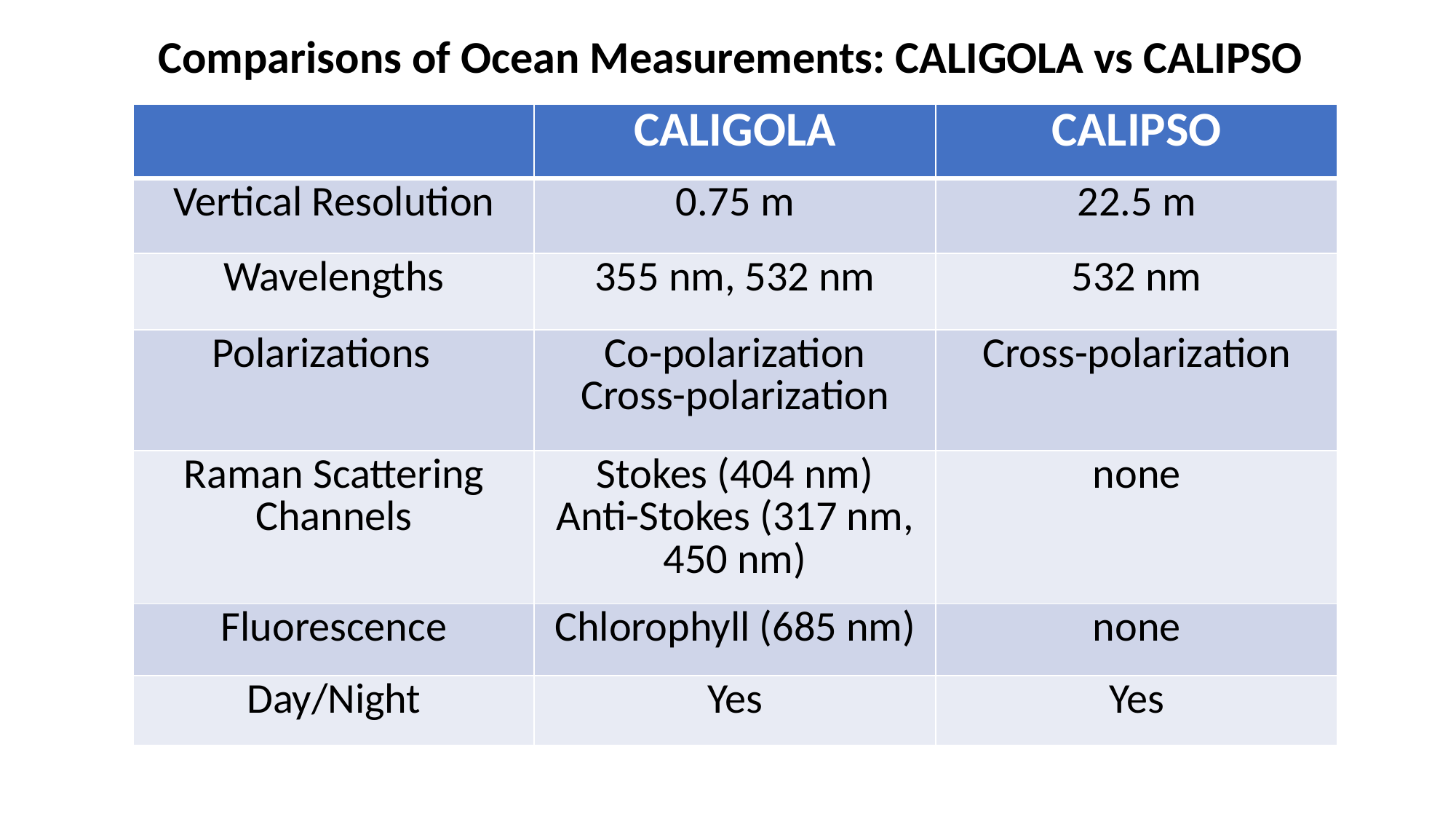

# Comparisons of Ocean Measurements: CALIGOLA vs CALIPSO
|  | CALIGOLA | CALIPSO |
| --- | --- | --- |
| Vertical Resolution | 0.75 m | 22.5 m |
| Wavelengths | 355 nm, 532 nm | 532 nm |
| Polarizations | Co-polarization Cross-polarization | Cross-polarization |
| Raman Scattering Channels | Stokes (404 nm) Anti-Stokes (317 nm, 450 nm) | none |
| Fluorescence | Chlorophyll (685 nm) | none |
| Day/Night | Yes | Yes |